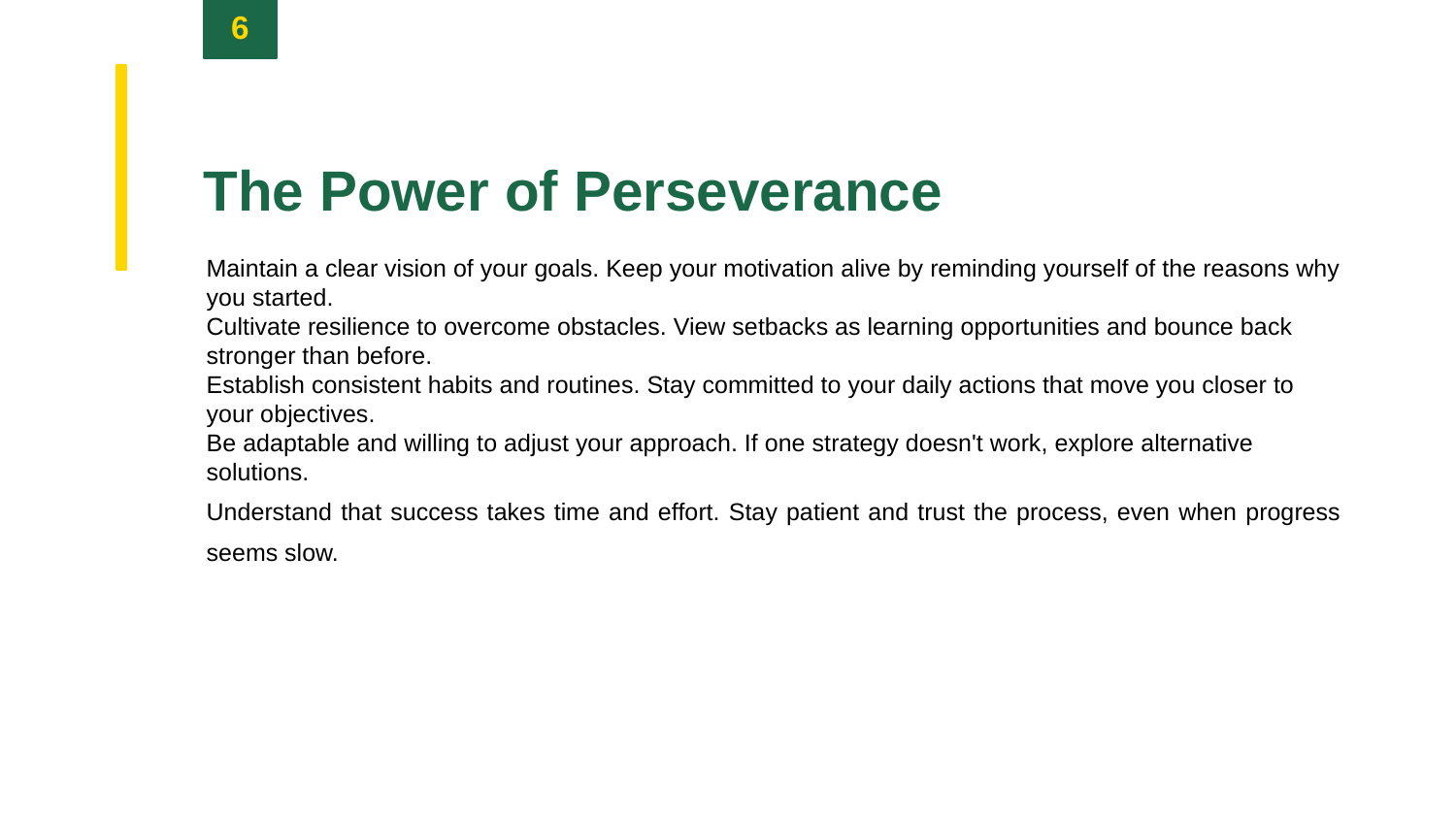

6

The Power of Perseverance
Maintain a clear vision of your goals. Keep your motivation alive by reminding yourself of the reasons why you started.
Cultivate resilience to overcome obstacles. View setbacks as learning opportunities and bounce back stronger than before.
Establish consistent habits and routines. Stay committed to your daily actions that move you closer to your objectives.
Be adaptable and willing to adjust your approach. If one strategy doesn't work, explore alternative solutions.
Understand that success takes time and effort. Stay patient and trust the process, even when progress seems slow.